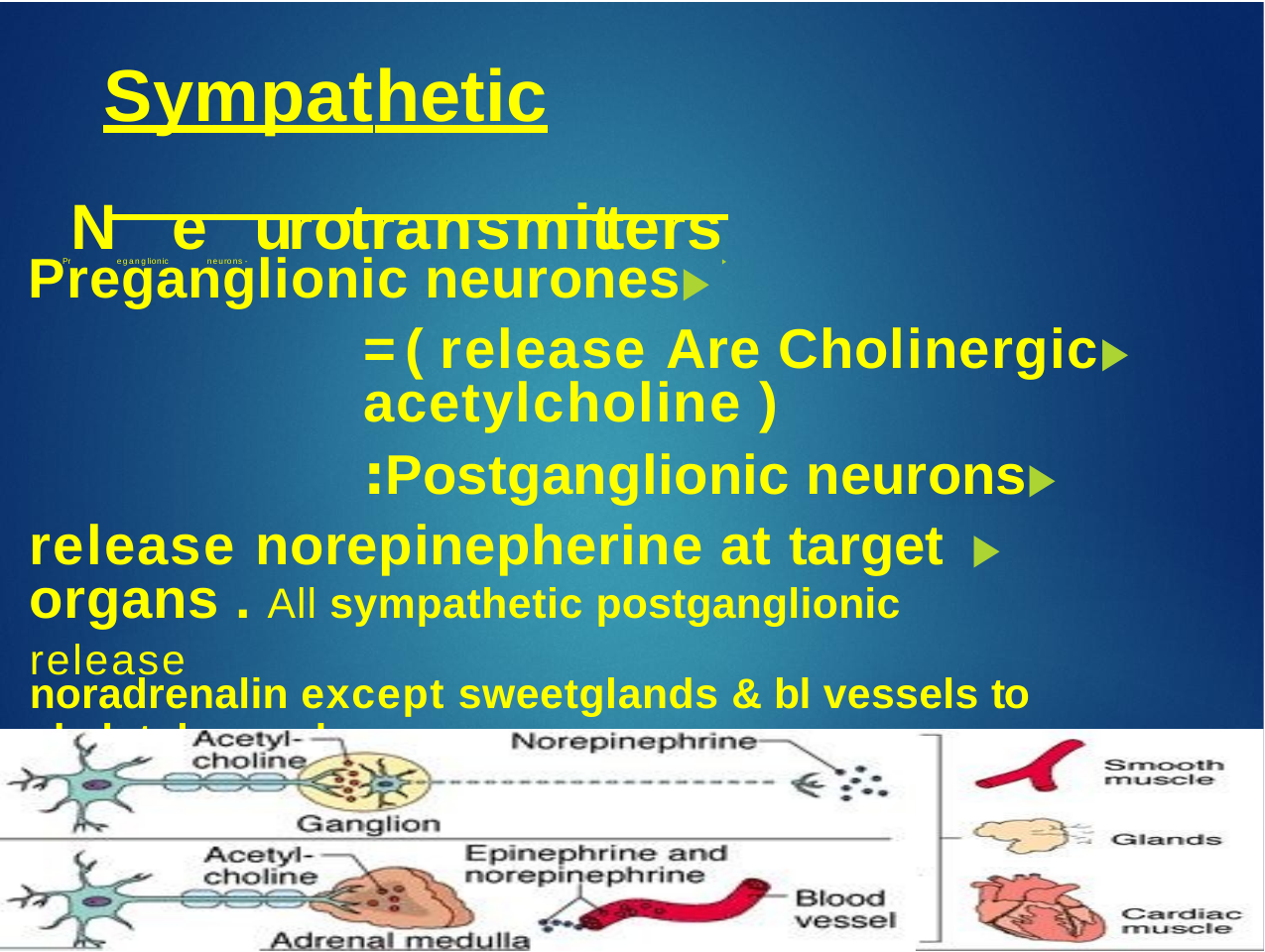

# Sympathetic
▶	PrNeganglionic eneurons -   urotransmitters

▶	Preganglionic neurones
▶	Are Cholinergic	= ( release  acetylcholine )
▶	Postganglionic neurons:
▶ release norepinepherine at target  organs . All sympathetic postganglionic release
noradrenalin except sweetglands & bl vessels to
skeletal muscles

▶ ie. Adrenergic